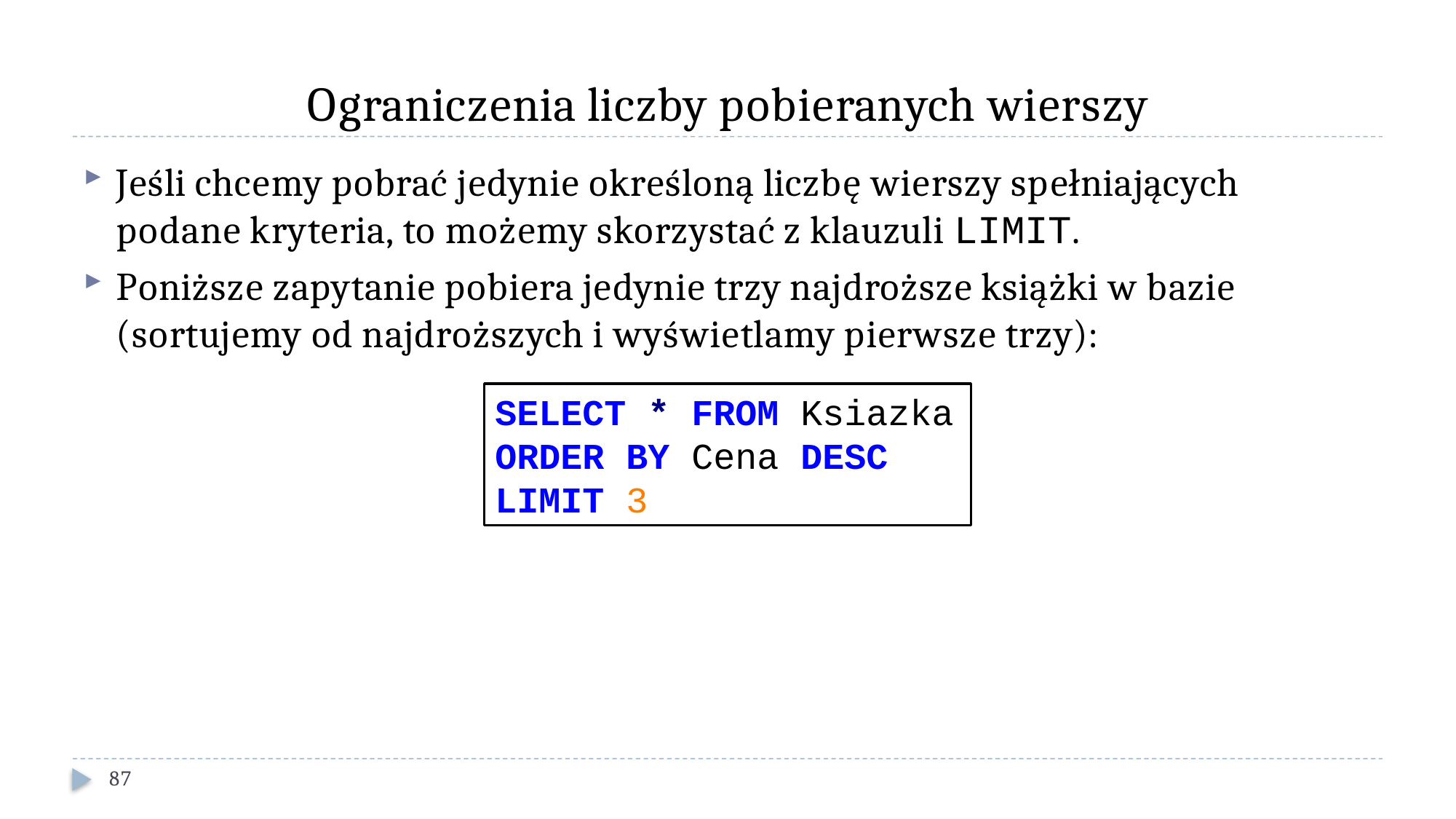

# Ograniczenia liczby pobieranych wierszy
Jeśli chcemy pobrać jedynie określoną liczbę wierszy spełniających podane kryteria, to możemy skorzystać z klauzuli LIMIT.
Poniższe zapytanie pobiera jedynie trzy najdroższe książki w bazie (sortujemy od najdroższych i wyświetlamy pierwsze trzy):

SELECT * FROM Ksiazka
ORDER BY Cena DESC
LIMIT 3
87